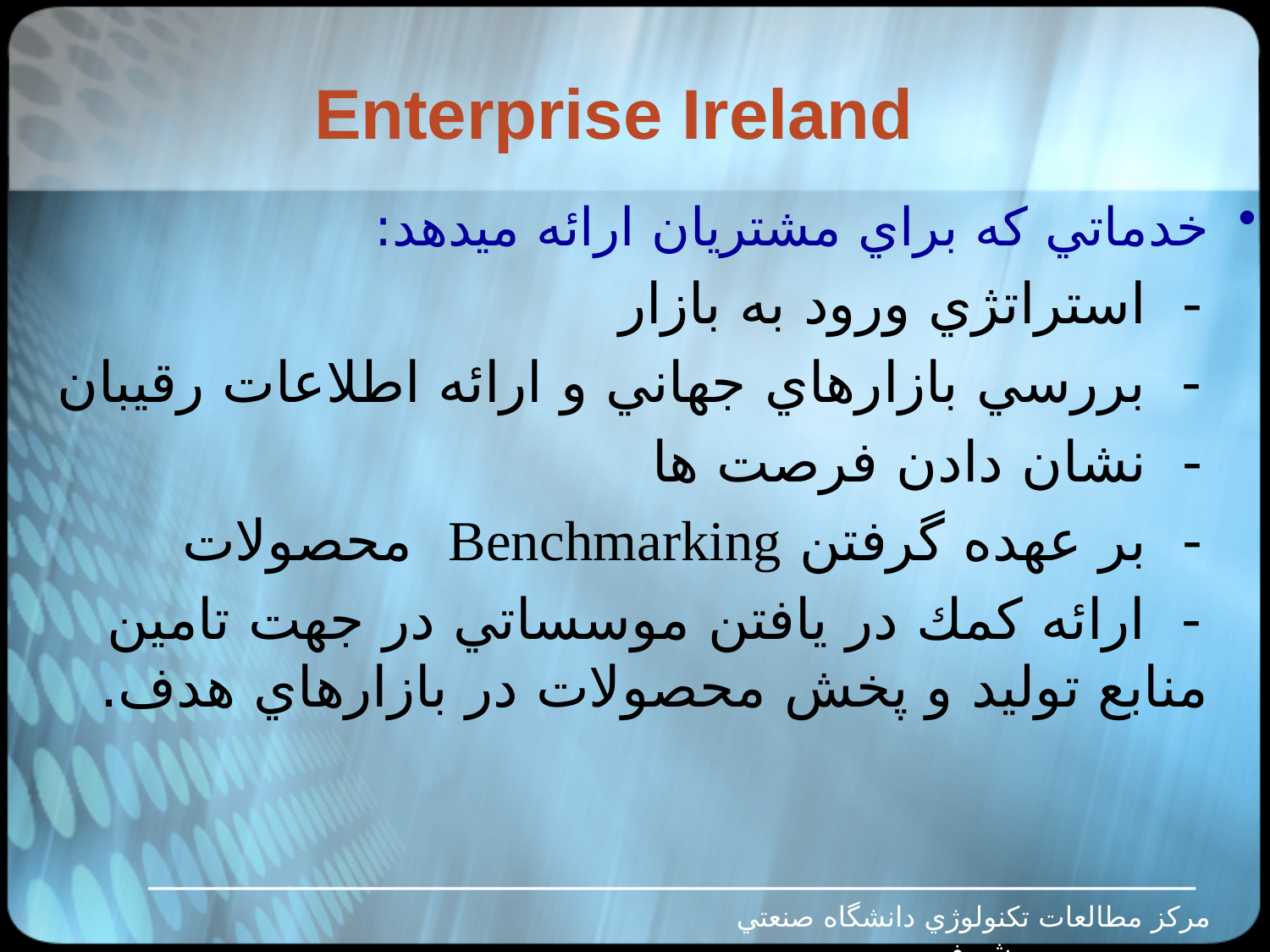

# Enterprise Ireland
خدماتي كه براي مشتريان ارائه ميدهد:
   -  استراتژي ورود به بازار
   -  بررسي بازارهاي جهاني و ارائه اطلاعات رقيبان
   -  نشان دادن فرصت ها
   -  بر عهده گرفتن Benchmarking  محصولات
   -  ارائه كمك در يافتن موسساتي در جهت تامين منابع توليد و پخش محصولات در بازارهاي هدف.
مرکز مطالعات تکنولوژي دانشگاه صنعتي شريف